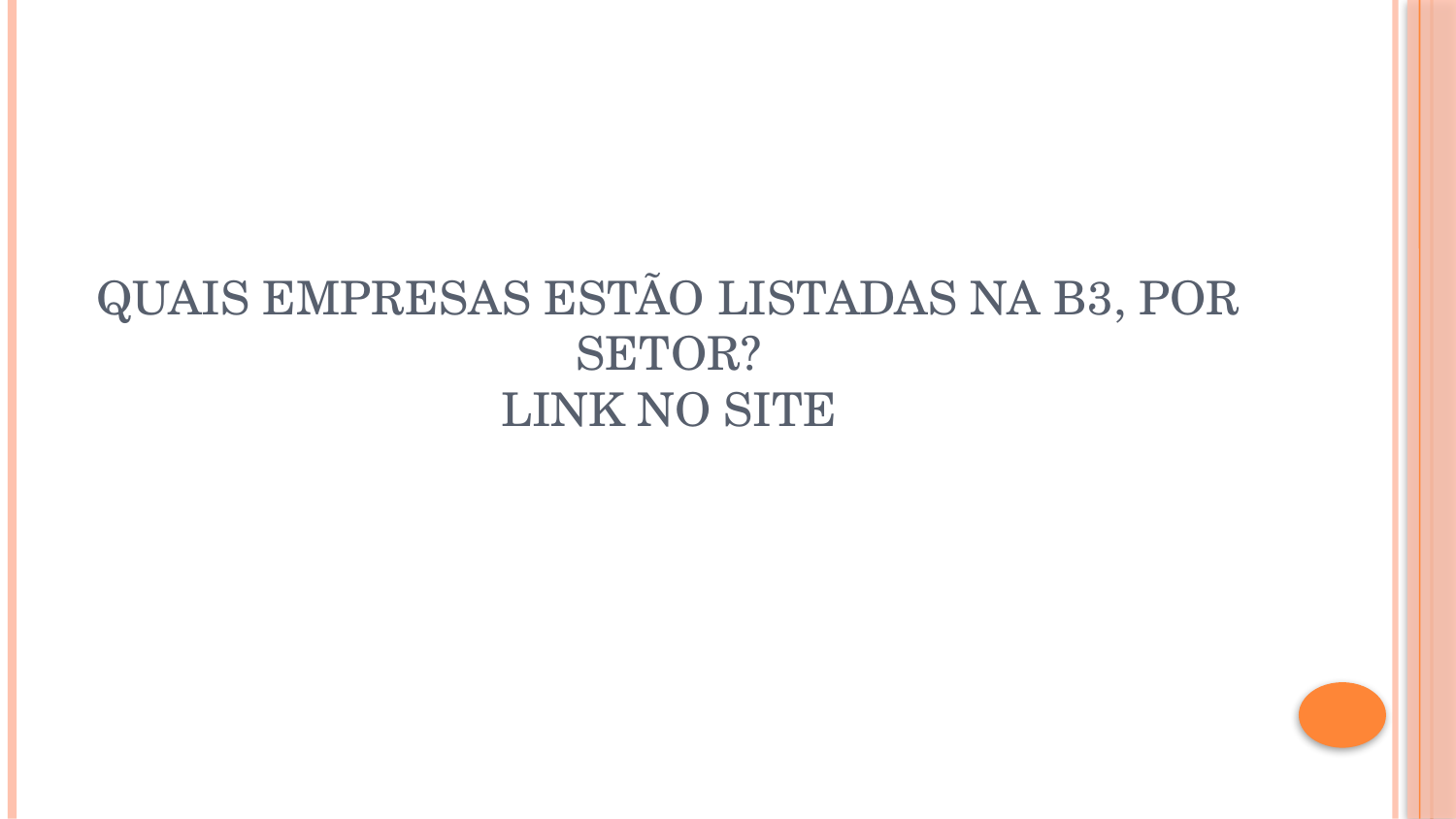

# Quais empresas estão listadas na b3, por setor? Link no SITE